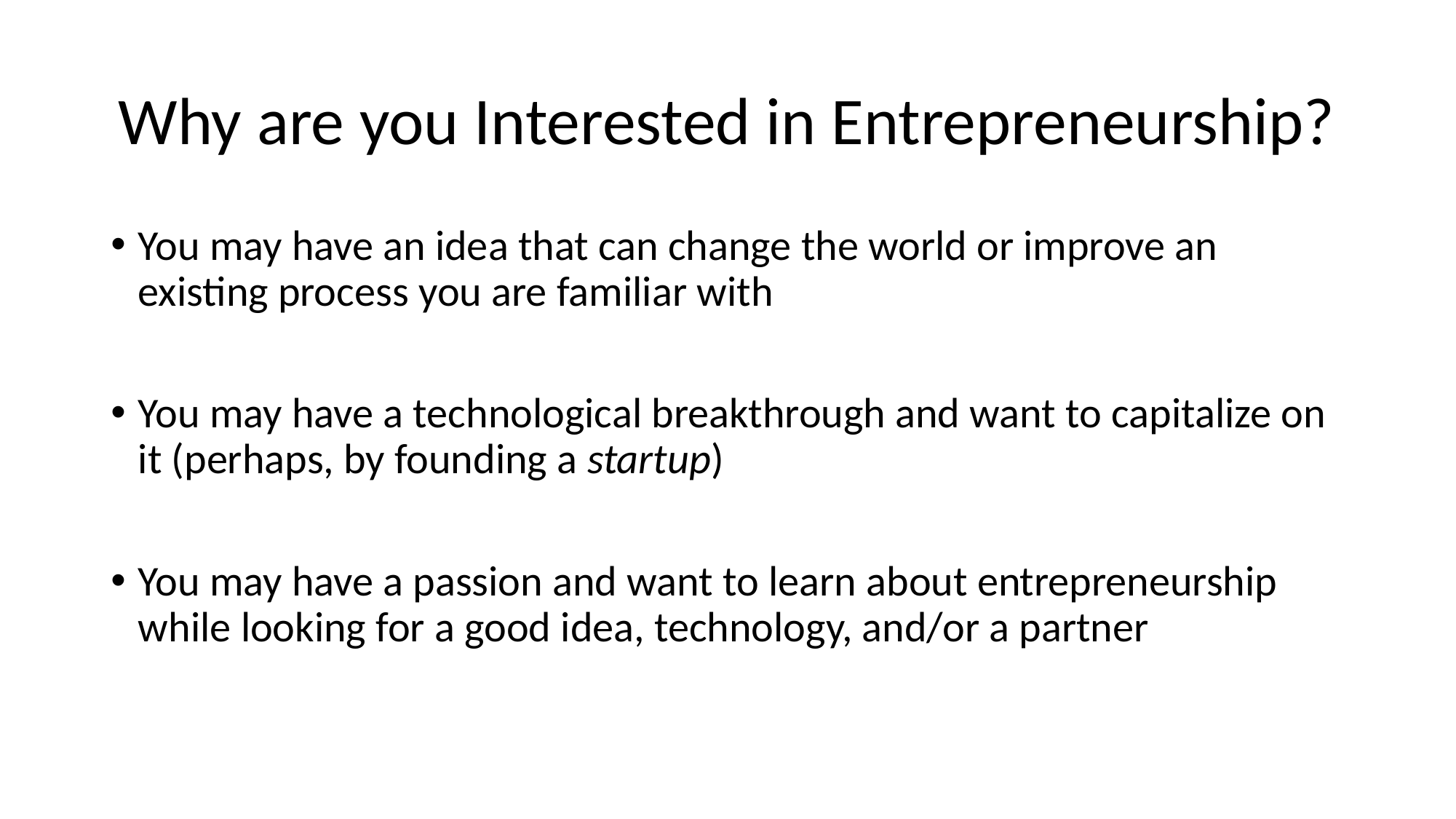

# Why are you Interested in Entrepreneurship?
You may have an idea that can change the world or improve an existing process you are familiar with

You may have a technological breakthrough and want to capitalize on it (perhaps, by founding a startup)

You may have a passion and want to learn about entrepreneurship while looking for a good idea, technology, and/or a partner